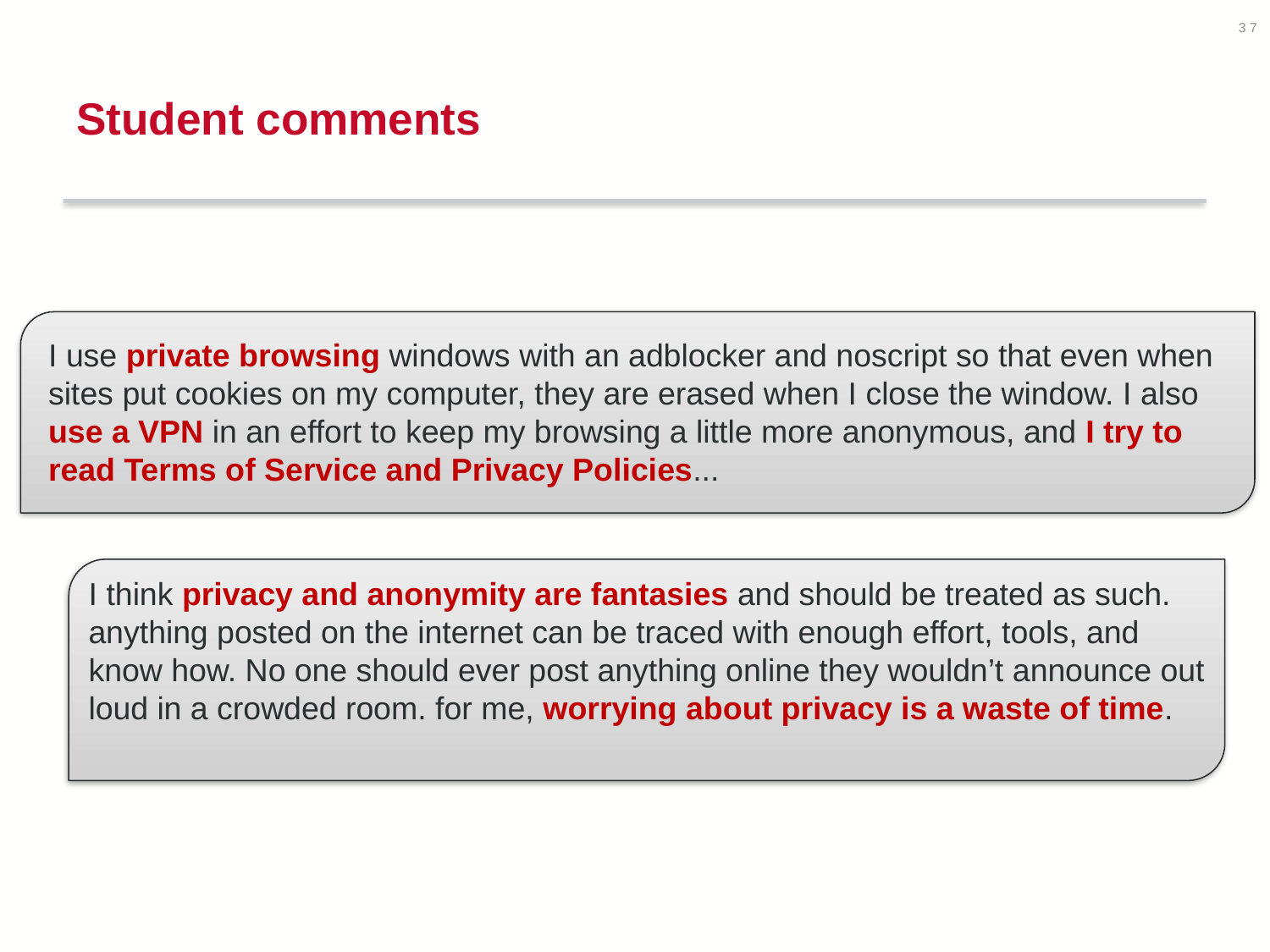

37
# Student comments

I use private browsing windows with an adblocker and noscript so that even when sites put cookies on my computer, they are erased when I close the window. I also use a VPN in an effort to keep my browsing a little more anonymous, and I try to read Terms of Service and Privacy Policies...

I think privacy and anonymity are fantasies and should be treated as such. anything posted on the internet can be traced with enough effort, tools, and know how. No one should ever post anything online they wouldn’t announce out loud in a crowded room. for me, worrying about privacy is a waste of time.